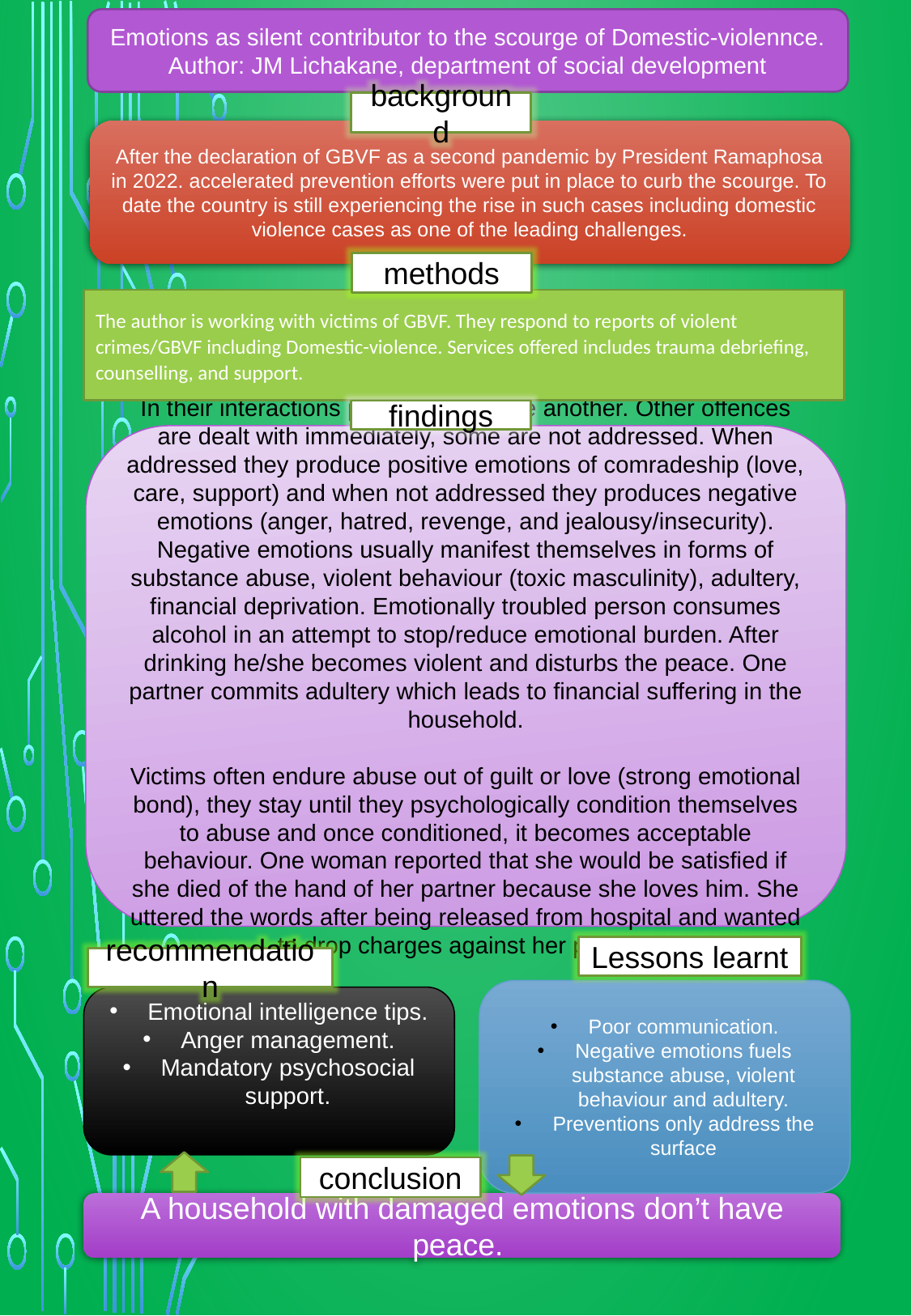

Emotions as silent contributor to the scourge of Domestic-violennce.
Author: JM Lichakane, department of social development
background
After the declaration of GBVF as a second pandemic by President Ramaphosa in 2022. accelerated prevention efforts were put in place to curb the scourge. To date the country is still experiencing the rise in such cases including domestic violence cases as one of the leading challenges.
#
methods
The author is working with victims of GBVF. They respond to reports of violent crimes/GBVF including Domestic-violence. Services offered includes trauma debriefing, counselling, and support.
findings
In their interactions people offend one another. Other offences are dealt with immediately, some are not addressed. When addressed they produce positive emotions of comradeship (love, care, support) and when not addressed they produces negative emotions (anger, hatred, revenge, and jealousy/insecurity). Negative emotions usually manifest themselves in forms of substance abuse, violent behaviour (toxic masculinity), adultery, financial deprivation. Emotionally troubled person consumes alcohol in an attempt to stop/reduce emotional burden. After drinking he/she becomes violent and disturbs the peace. One partner commits adultery which leads to financial suffering in the household.

Victims often endure abuse out of guilt or love (strong emotional bond), they stay until they psychologically condition themselves to abuse and once conditioned, it becomes acceptable behaviour. One woman reported that she would be satisfied if she died of the hand of her partner because she loves him. She uttered the words after being released from hospital and wanted to drop charges against her partner.

Lessons learnt
recommendation
Poor communication.
Negative emotions fuels substance abuse, violent behaviour and adultery.
Preventions only address the surface
Emotional intelligence tips.
Anger management.
Mandatory psychosocial support.

conclusion
A household with damaged emotions don’t have peace.